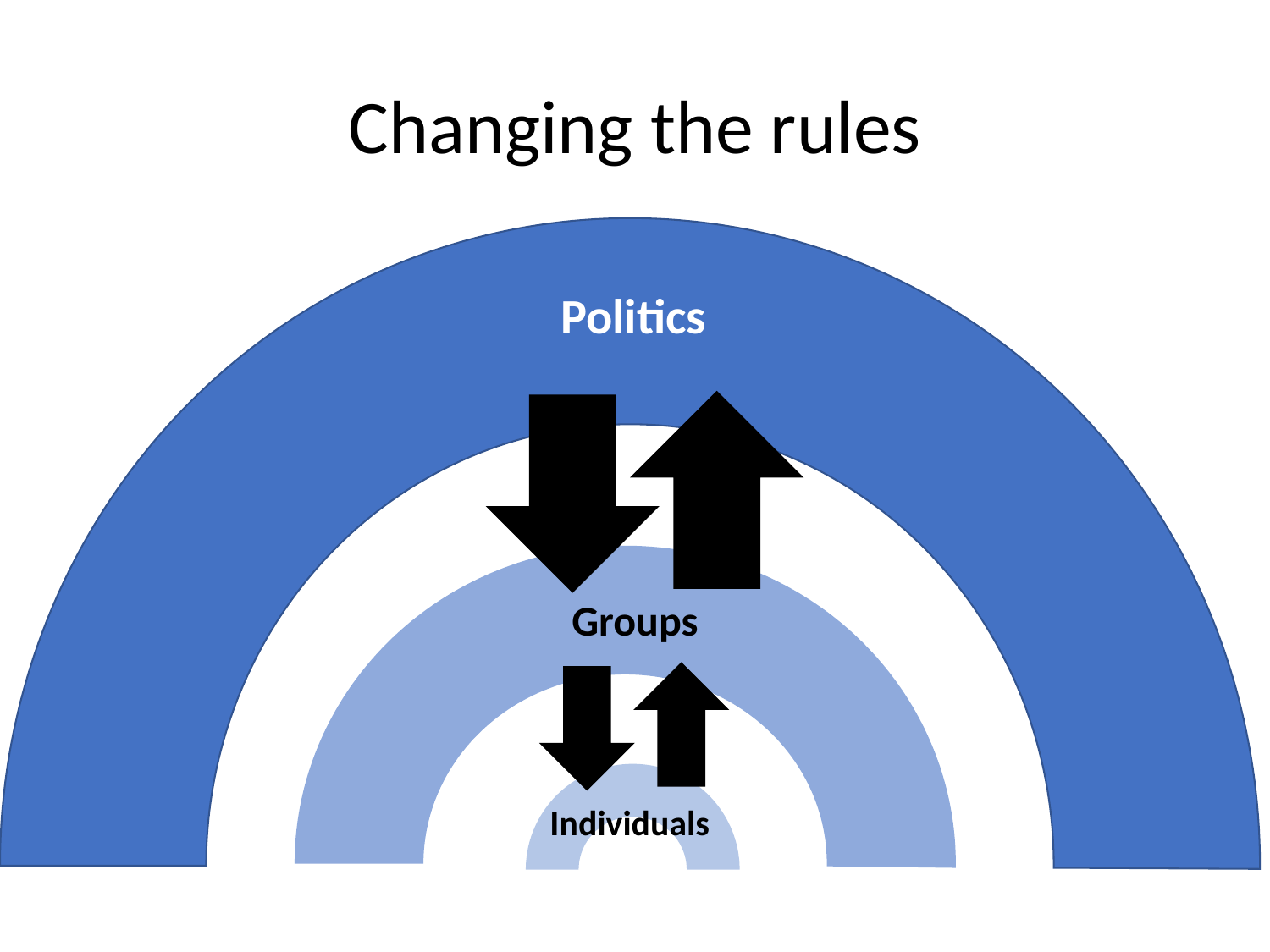

# Changing the rules

Politics

Groups

Individuals